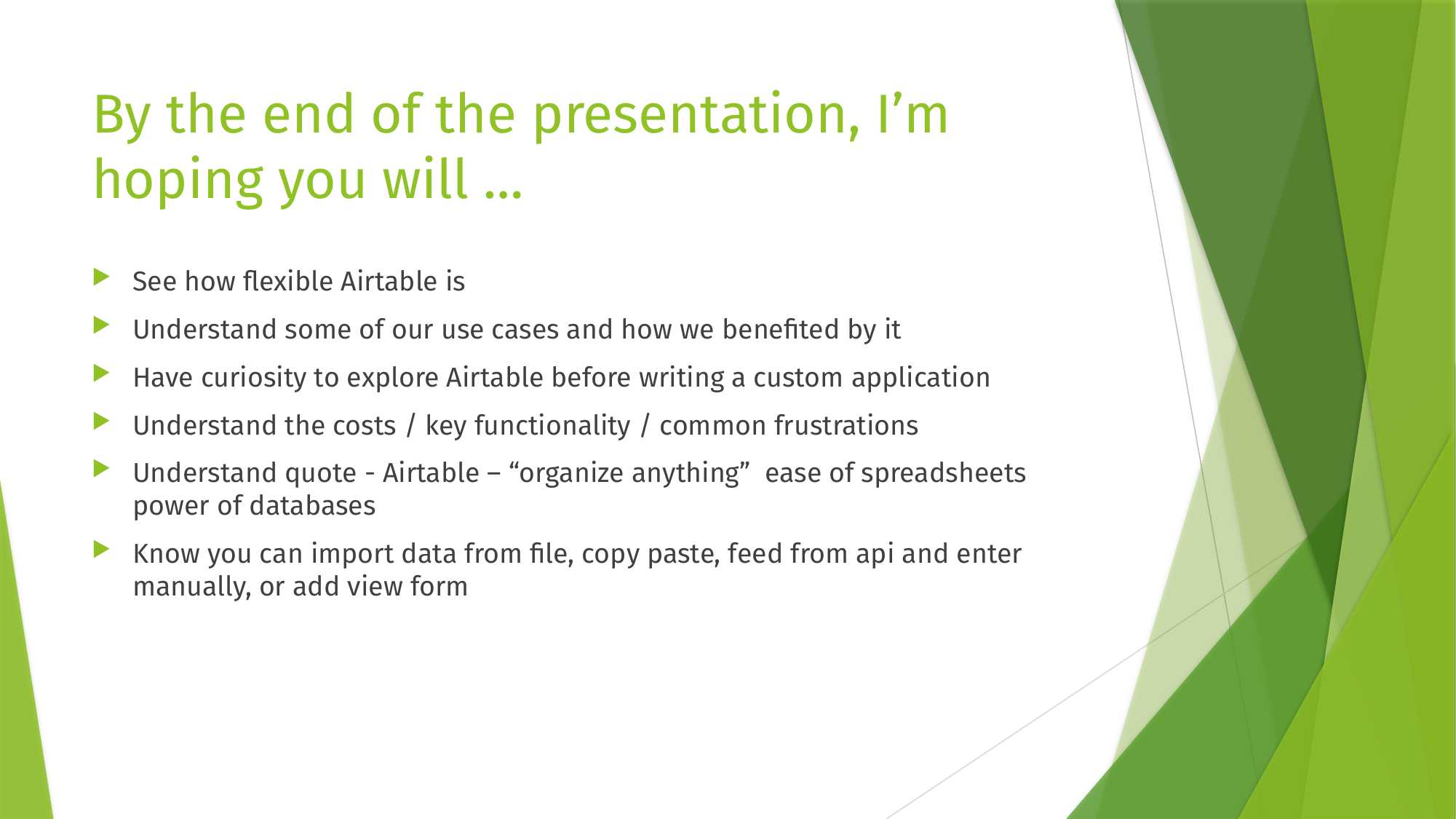

# By the end of the presentation, I’m hoping you will …
See how flexible Airtable is
Understand some of our use cases and how we benefited by it
Have curiosity to explore Airtable before writing a custom application
Understand the costs / key functionality / common frustrations
Understand quote - Airtable – “organize anything”  ease of spreadsheets power of databases
Know you can import data from file, copy paste, feed from api and enter manually, or add view form